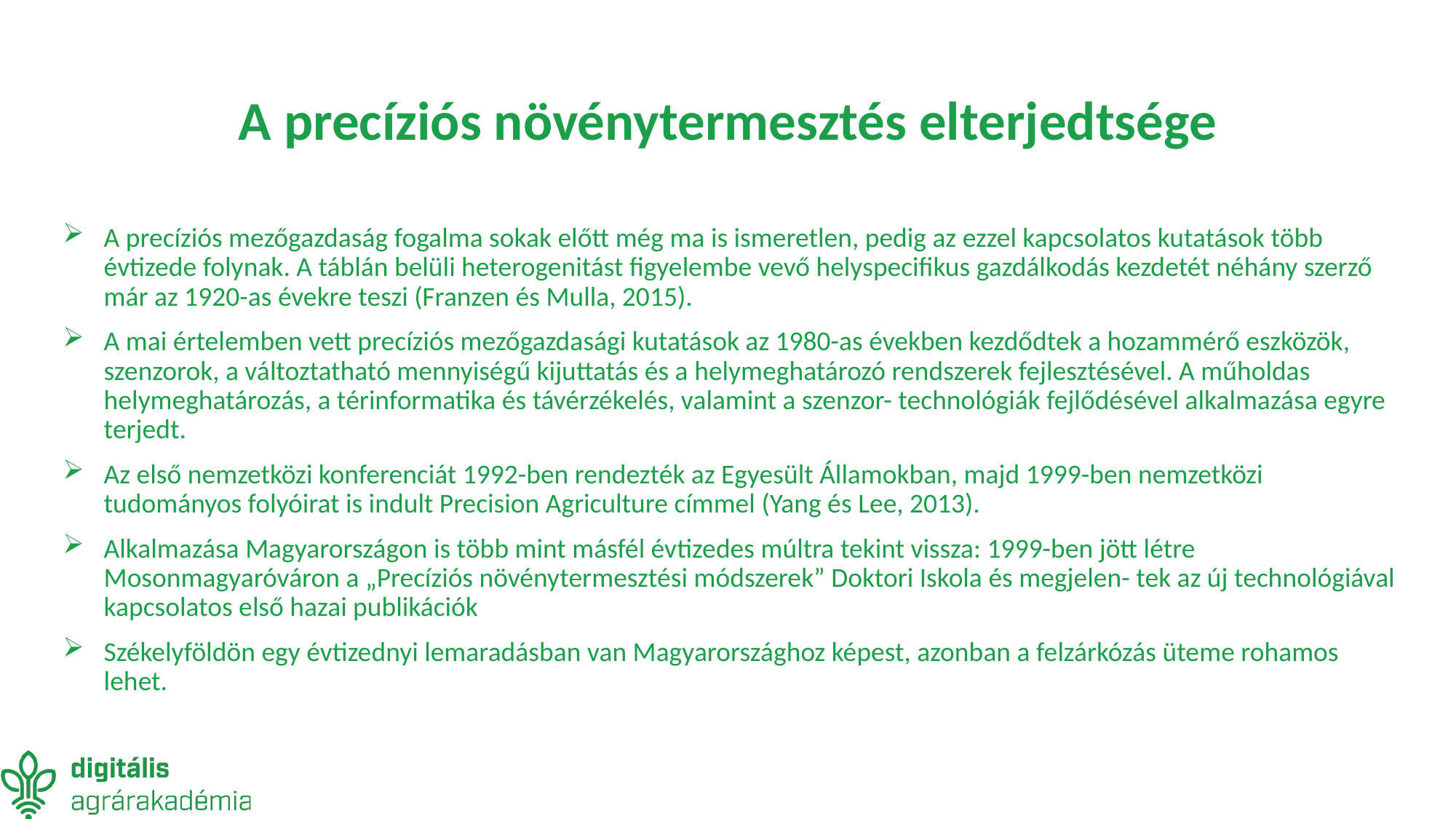

# A precíziós növénytermesztés elterjedtsége
A precíziós mezőgazdaság fogalma sokak előtt még ma is ismeretlen, pedig az ezzel kapcsolatos kutatások több évtizede folynak. A táblán belüli heterogenitást figyelembe vevő helyspecifikus gazdálkodás kezdetét néhány szerző már az 1920-as évekre teszi (Franzen és Mulla, 2015).
A mai értelemben vett precíziós mezőgazdasági kutatások az 1980-as években kezdődtek a hozammérő eszközök, szenzorok, a változtatható mennyiségű kijuttatás és a helymeghatározó rendszerek fejlesztésével. A műholdas helymeghatározás, a térinformatika és távérzékelés, valamint a szenzor- technológiák fejlődésével alkalmazása egyre terjedt.
Az első nemzetközi konferenciát 1992-ben rendezték az Egyesült Államokban, majd 1999-ben nemzetközi tudományos folyóirat is indult Precision Agriculture címmel (Yang és Lee, 2013).
Alkalmazása Magyarországon is több mint másfél évtizedes múltra tekint vissza: 1999-ben jött létre Mosonmagyaróváron a „Precíziós növénytermesztési módszerek” Doktori Iskola és megjelen- tek az új technológiával kapcsolatos első hazai publikációk
Székelyföldön egy évtizednyi lemaradásban van Magyarországhoz képest, azonban a felzárkózás üteme rohamos lehet.